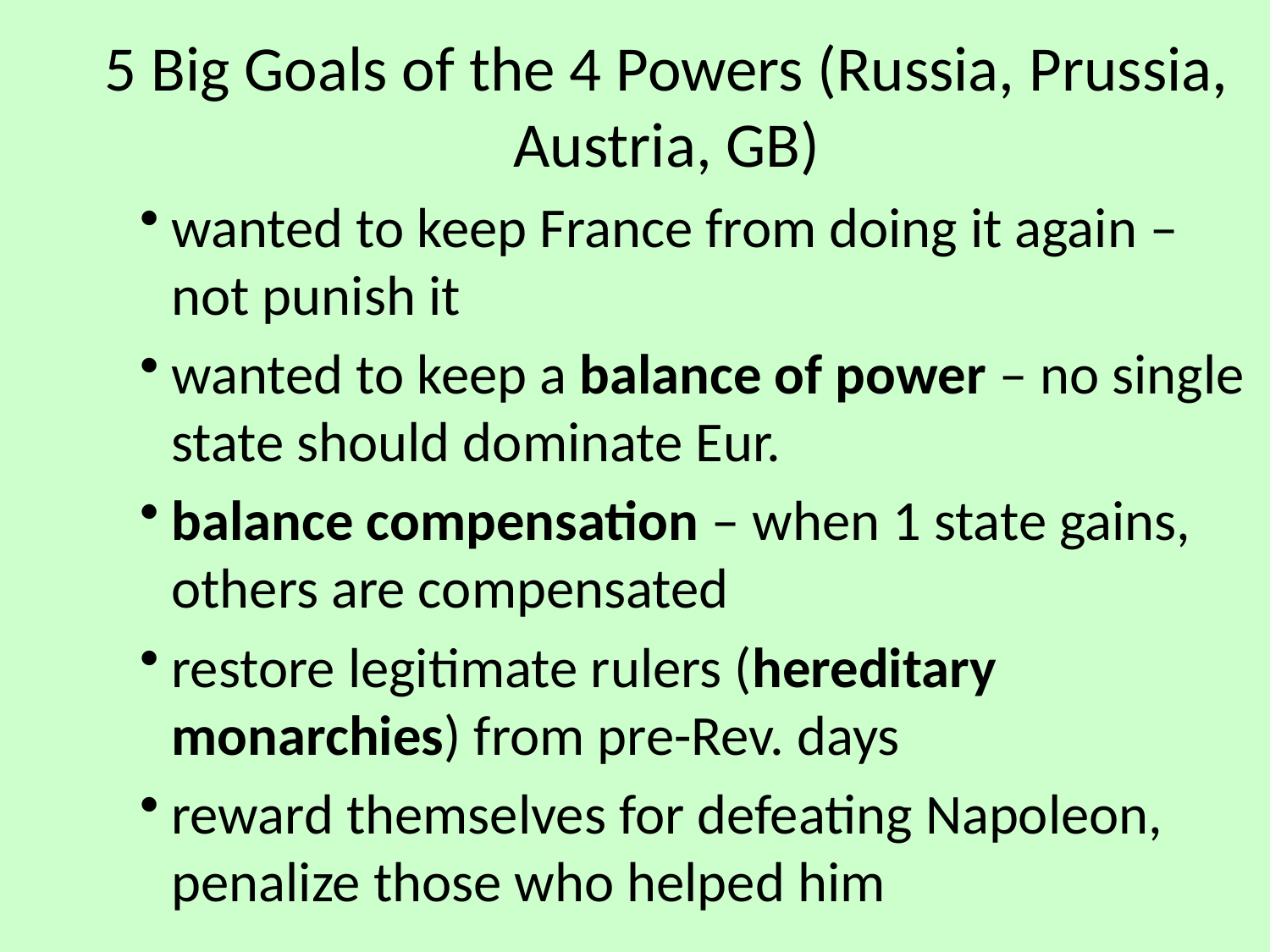

5 Big Goals of the 4 Powers (Russia, Prussia, Austria, GB)
wanted to keep France from doing it again – not punish it
wanted to keep a balance of power – no single state should dominate Eur.
balance compensation – when 1 state gains, others are compensated
restore legitimate rulers (hereditary monarchies) from pre-Rev. days
reward themselves for defeating Napoleon, penalize those who helped him